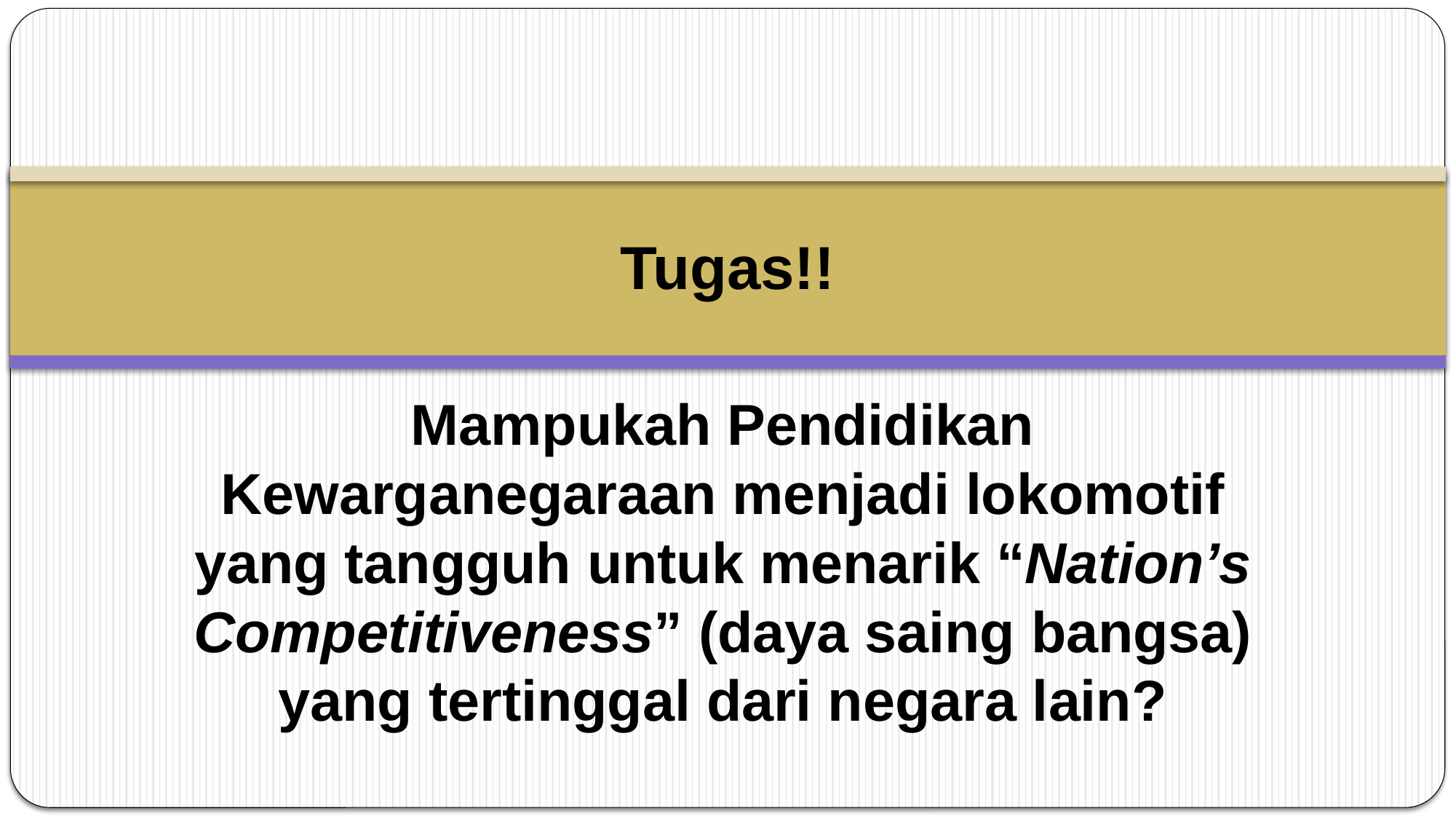

# Tugas!!
Mampukah Pendidikan Kewarganegaraan menjadi lokomotif yang tangguh untuk menarik “Nation’s Competitiveness” (daya saing bangsa) yang tertinggal dari negara lain?